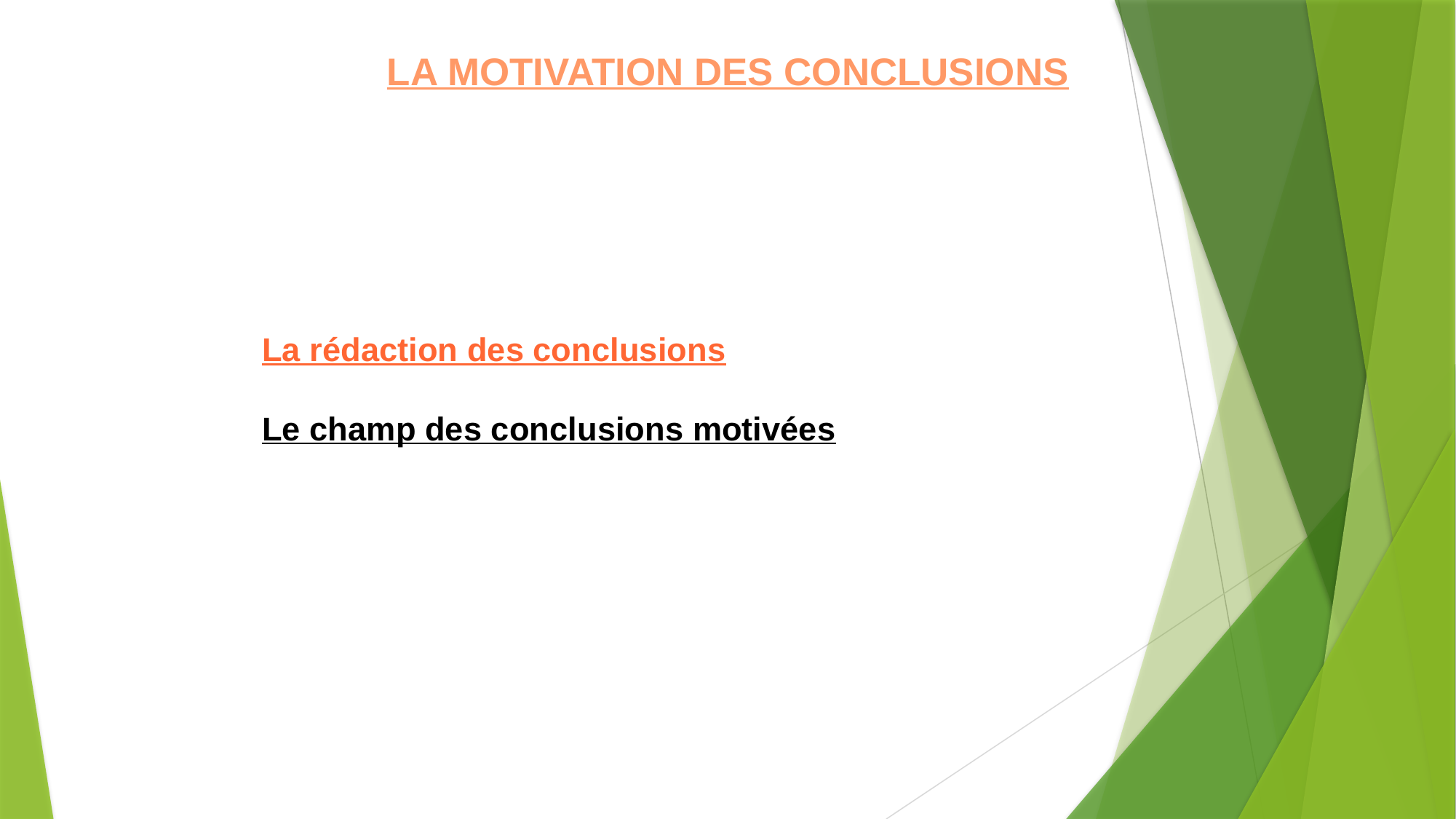

LA MOTIVATION DES CONCLUSIONS
La rédaction des conclusions

Le champ des conclusions motivées